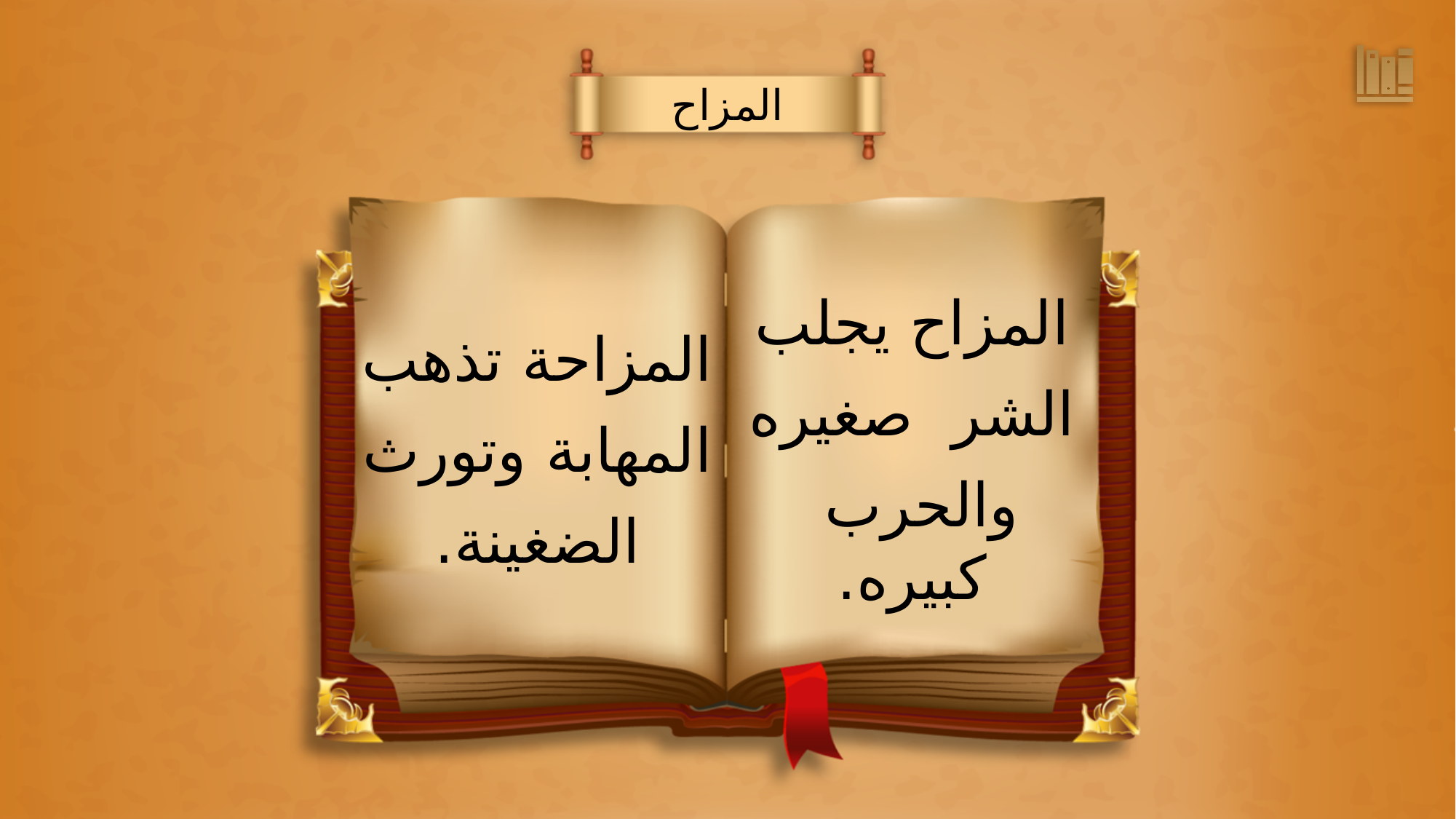

المزاح
المزاح يجلب
الشر  صغيره
والحرب  كبيره.
المزاحة تذهب
المهابة وتورث
الضغينة.